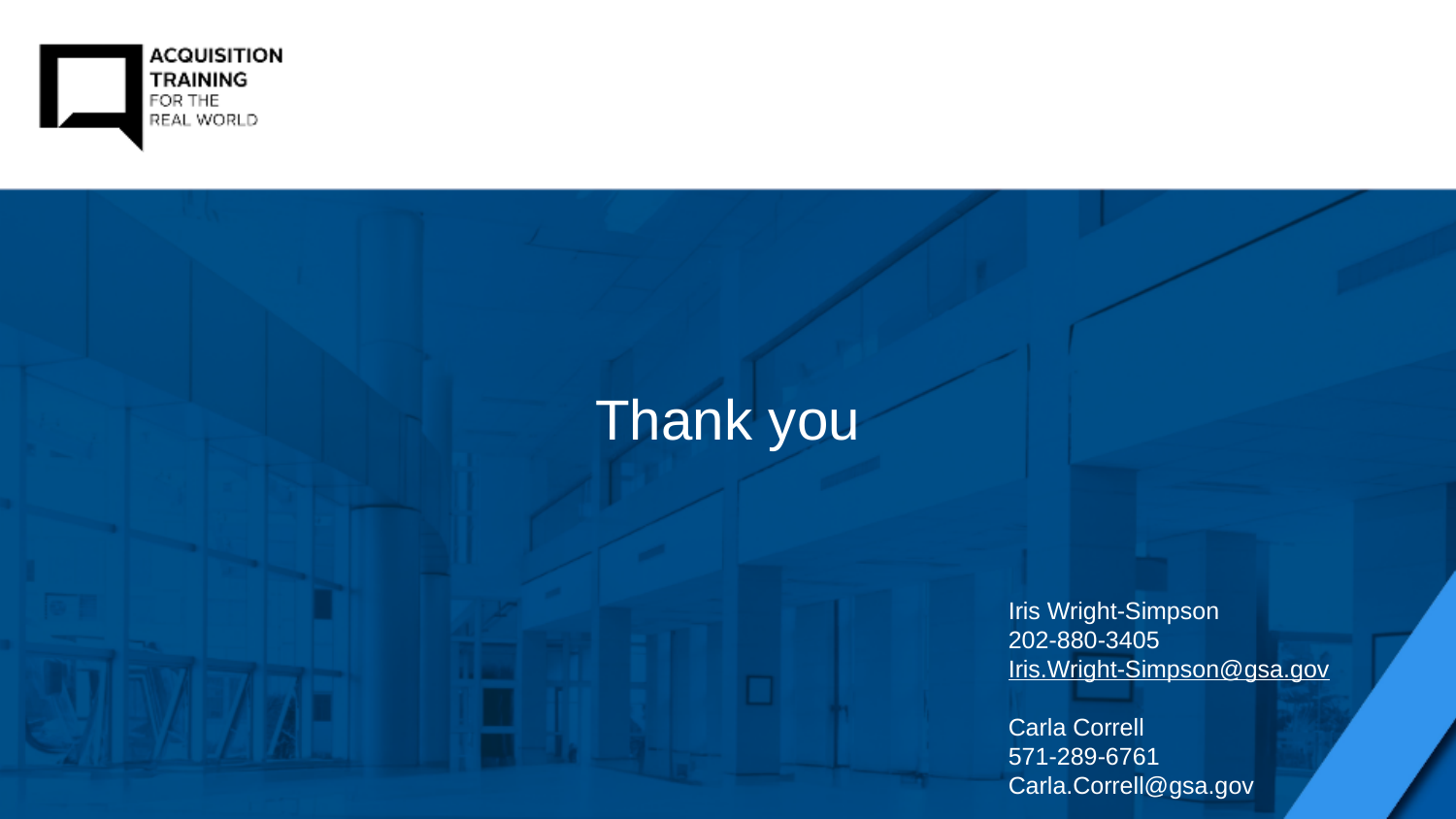

# Thank you
Iris Wright-Simpson
202-880-3405
Iris.Wright-Simpson@gsa.gov

Carla Correll
571-289-6761
Carla.Correll@gsa.gov